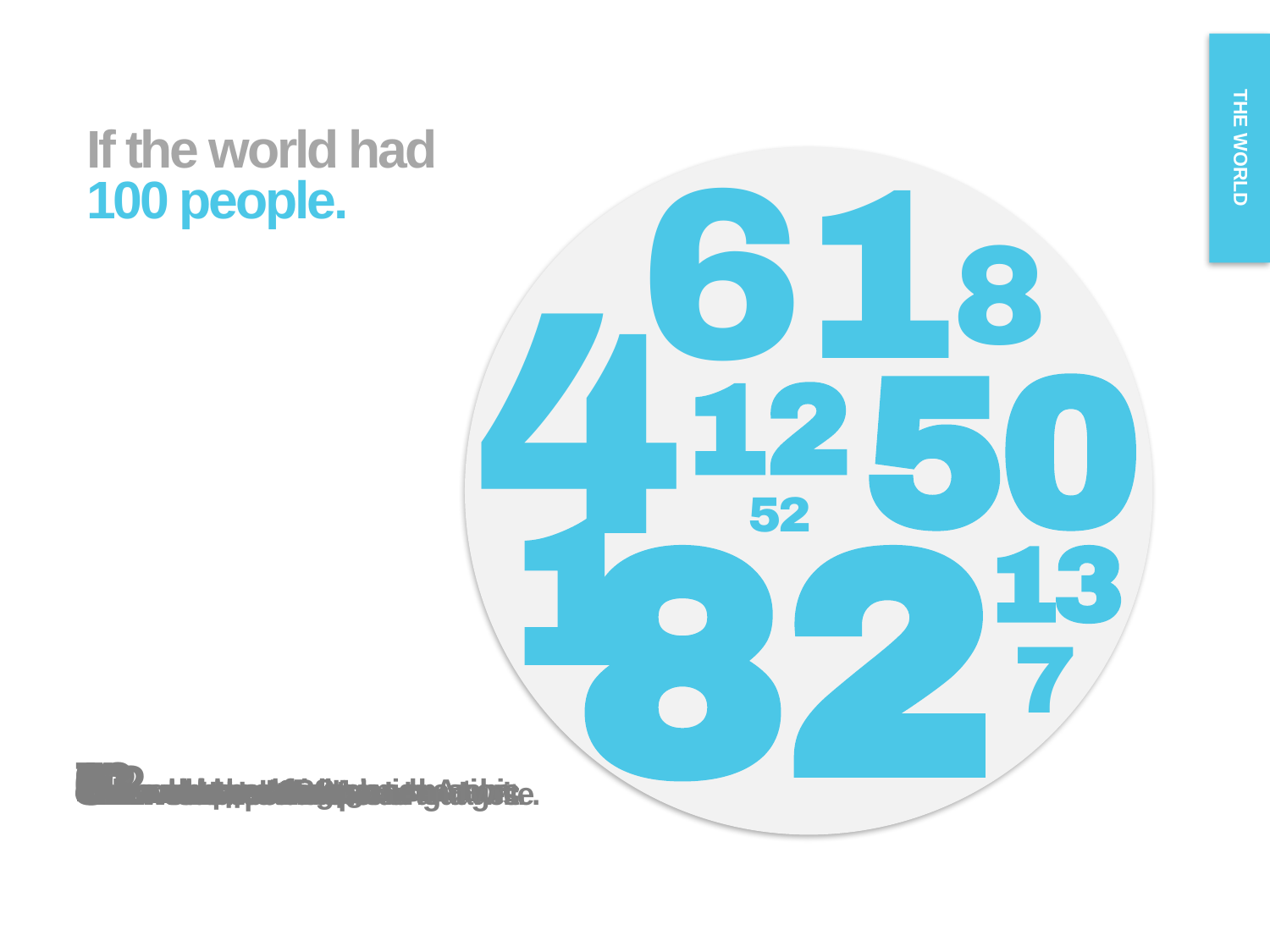

61
If the world had
100 people.
THE WORLD

8
4
50
12
82
1
52
13
7
4 would speak Russian or Arabic.
1 would have a college education.
7 would speak Spanish.
13 would be African.
50 males and females.
61 would be Asian.
8 would speak English.
52 would speak other languages.
12 would be European.
82 would be able to read and write.